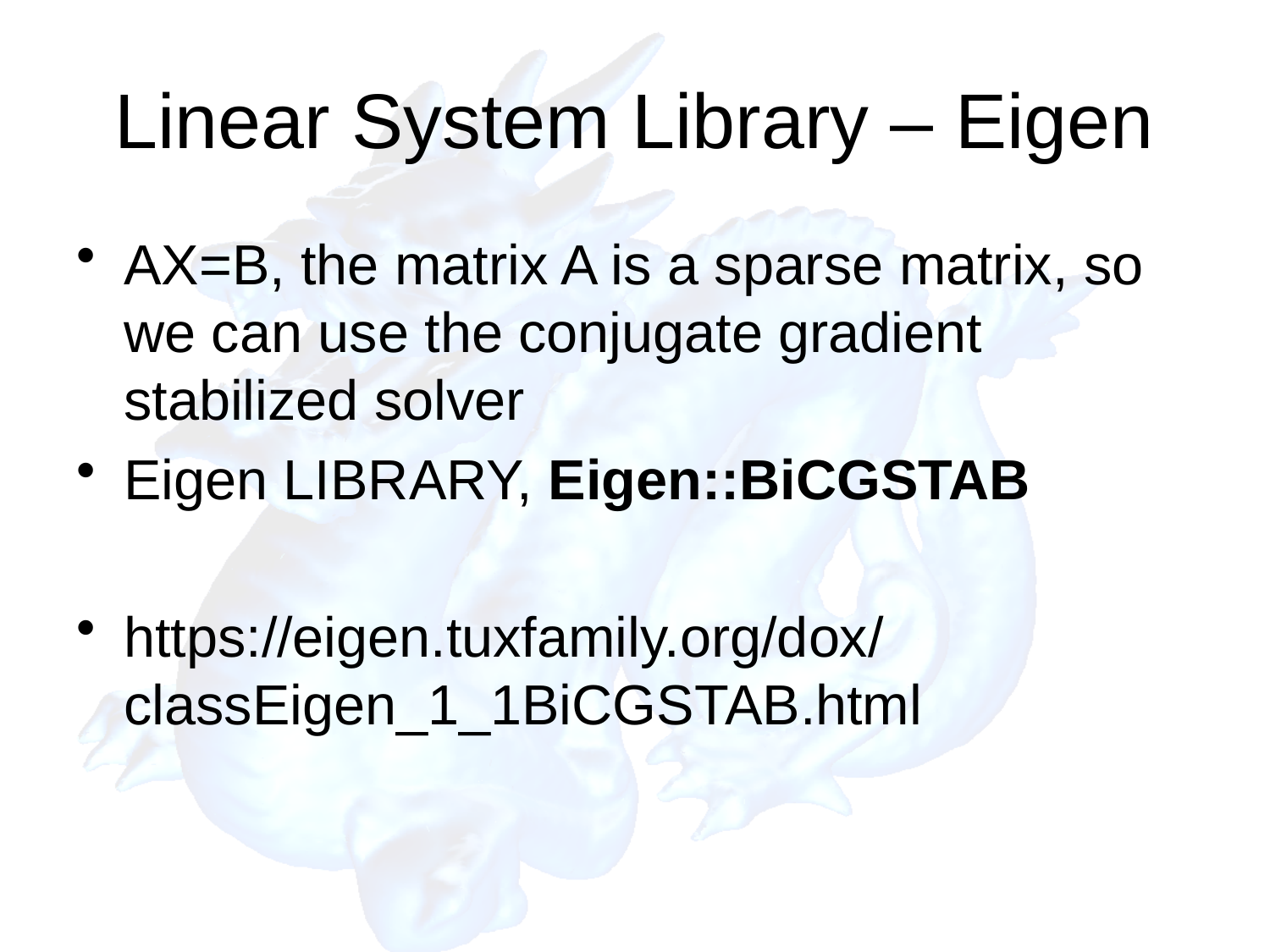

# Linear System Library – Eigen
AX=B, the matrix A is a sparse matrix, so we can use the conjugate gradient stabilized solver
Eigen LIBRARY, Eigen::BiCGSTAB

https://eigen.tuxfamily.org/dox/classEigen_1_1BiCGSTAB.html